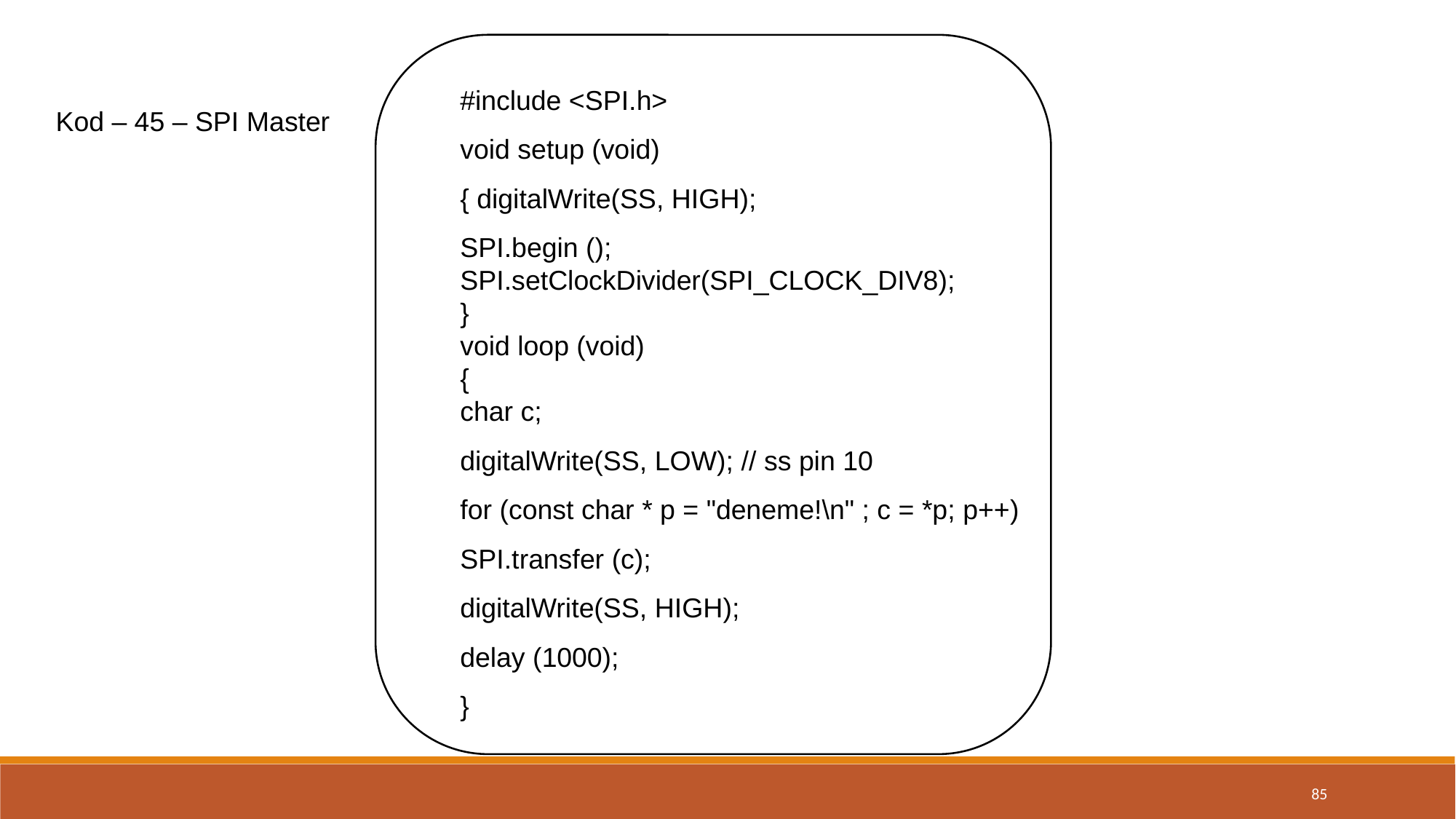

#include <SPI.h>
void setup (void)
{ digitalWrite(SS, HIGH);
SPI.begin ();
SPI.setClockDivider(SPI_CLOCK_DIV8);
}
void loop (void)
{
char c;
digitalWrite(SS, LOW); // ss pin 10
for (const char * p = "deneme!\n" ; c = *p; p++)
SPI.transfer (c);
digitalWrite(SS, HIGH);
delay (1000);
}
Kod – 45 – SPI Master
85